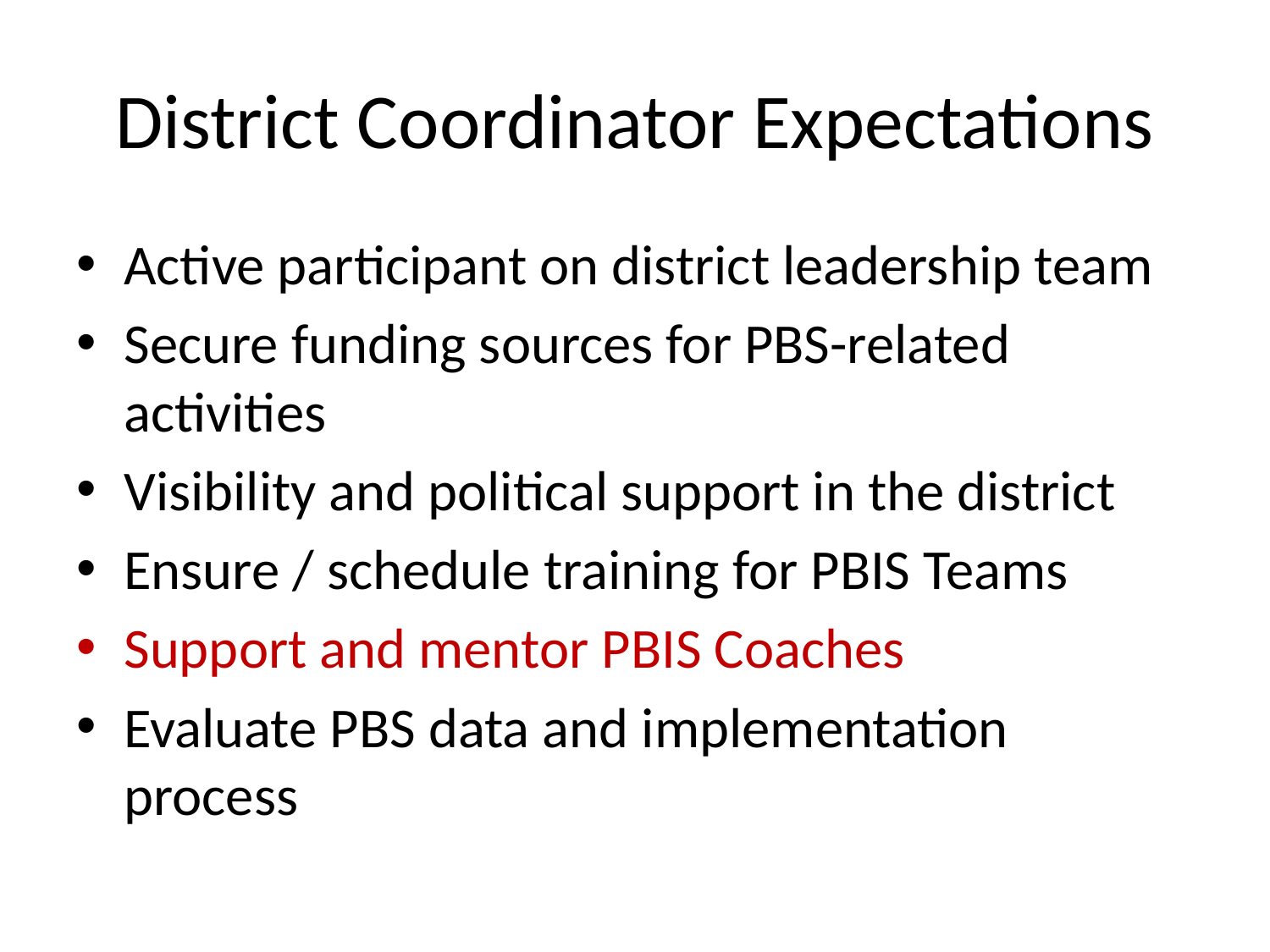

# District Coordinator Expectations
Active participant on district leadership team
Secure funding sources for PBS-related activities
Visibility and political support in the district
Ensure / schedule training for PBIS Teams
Support and mentor PBIS Coaches
Evaluate PBS data and implementation process